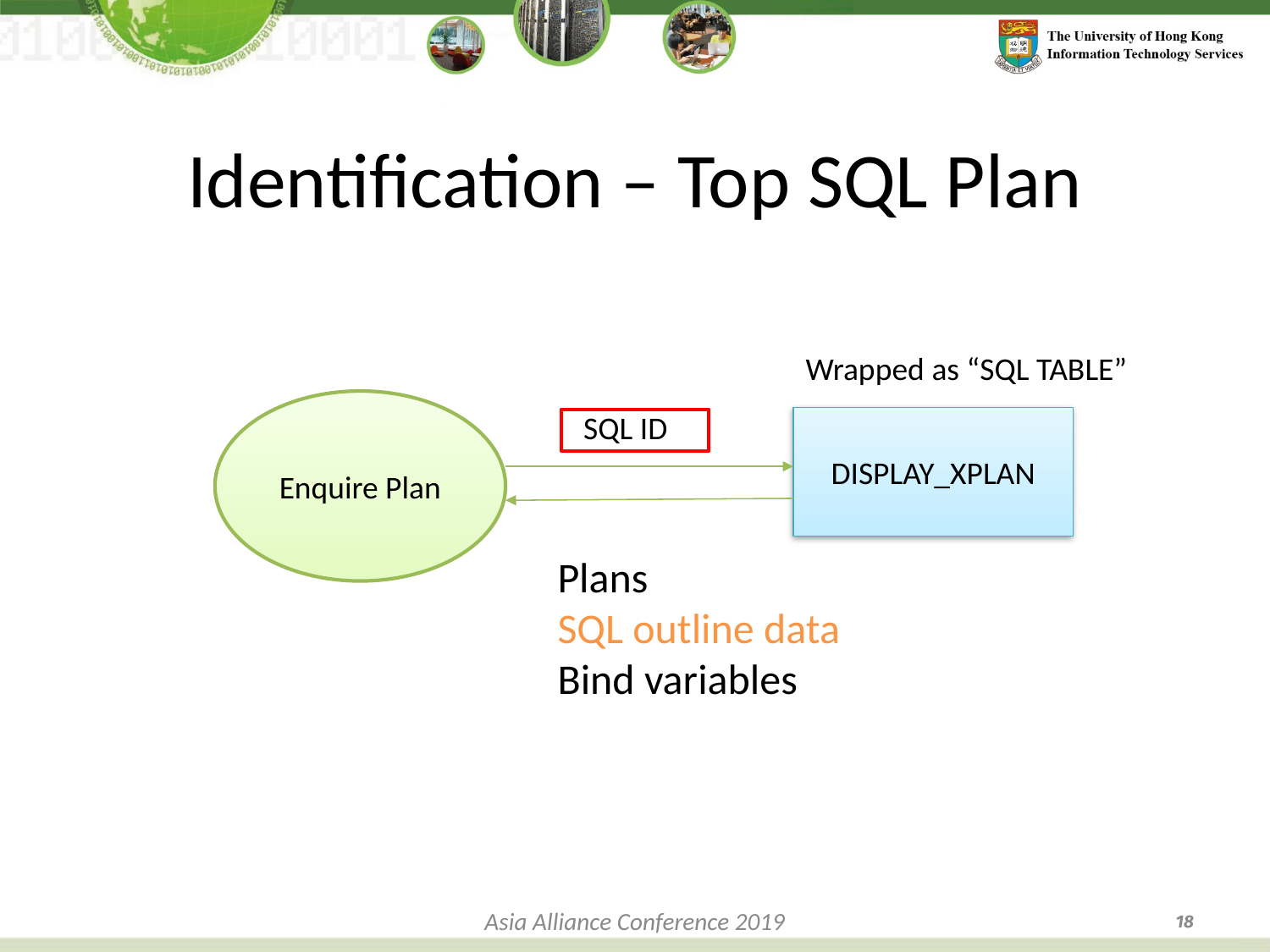

# Identification – Top SQL Plan

Wrapped as “SQL TABLE”
Enquire Plan
SQL ID
DISPLAY_XPLAN

Plans
SQL outline data
Bind variables

Asia Alliance Conference 2019
18